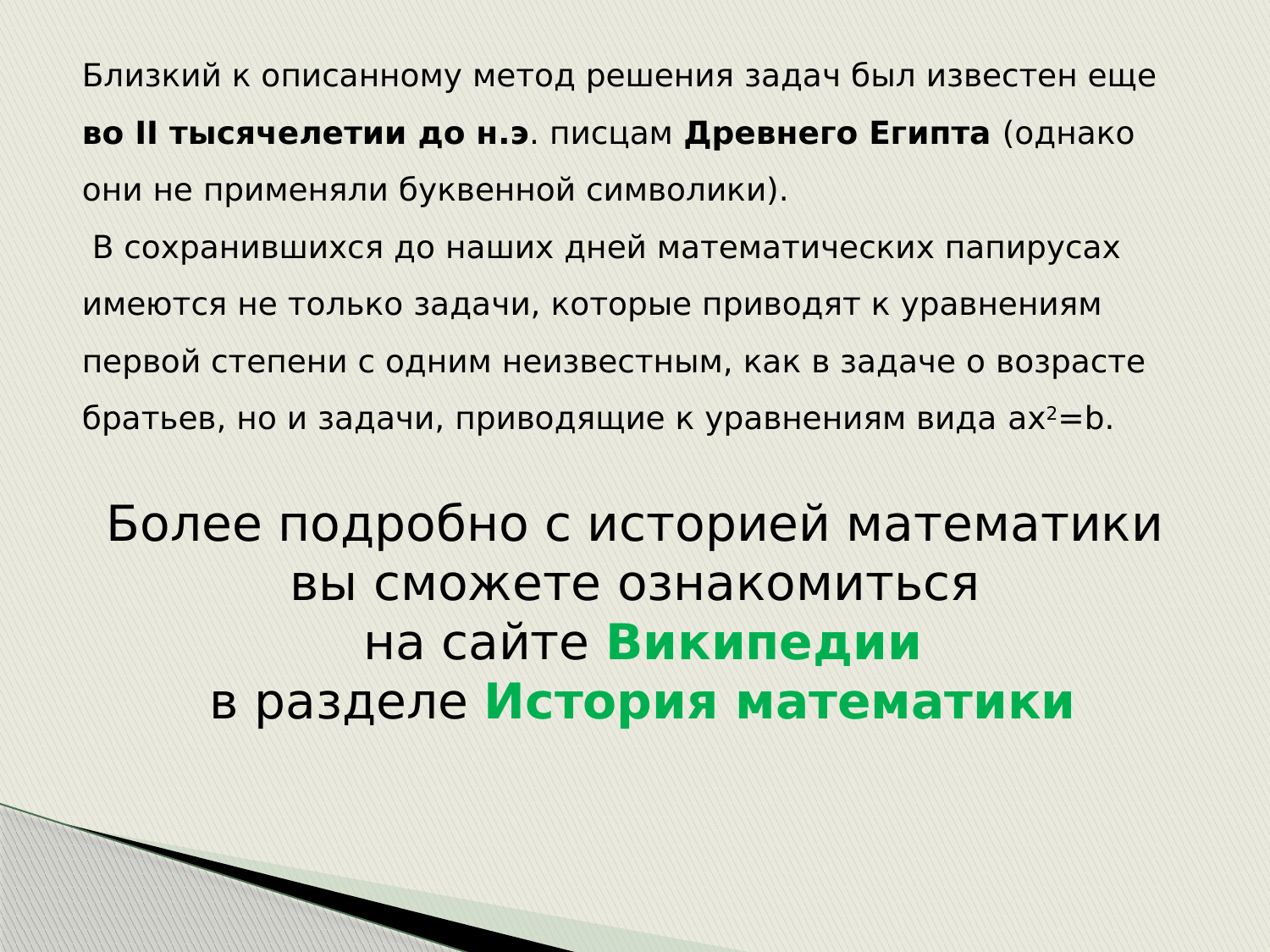

Близкий к описанному метод решения задач был известен еще во II тысячелетии до н.э. писцам Древнего Египта (однако они не применяли буквенной символики).
 В сохранившихся до наших дней математических папирусах имеются не только задачи, которые приводят к уравнениям первой степени с одним неизвестным, как в задаче о возрасте братьев, но и задачи, приводящие к уравнениям вида ax2=b.
Более подробно с историей математики вы сможете ознакомиться
 на сайте Википедии
 в разделе История математики